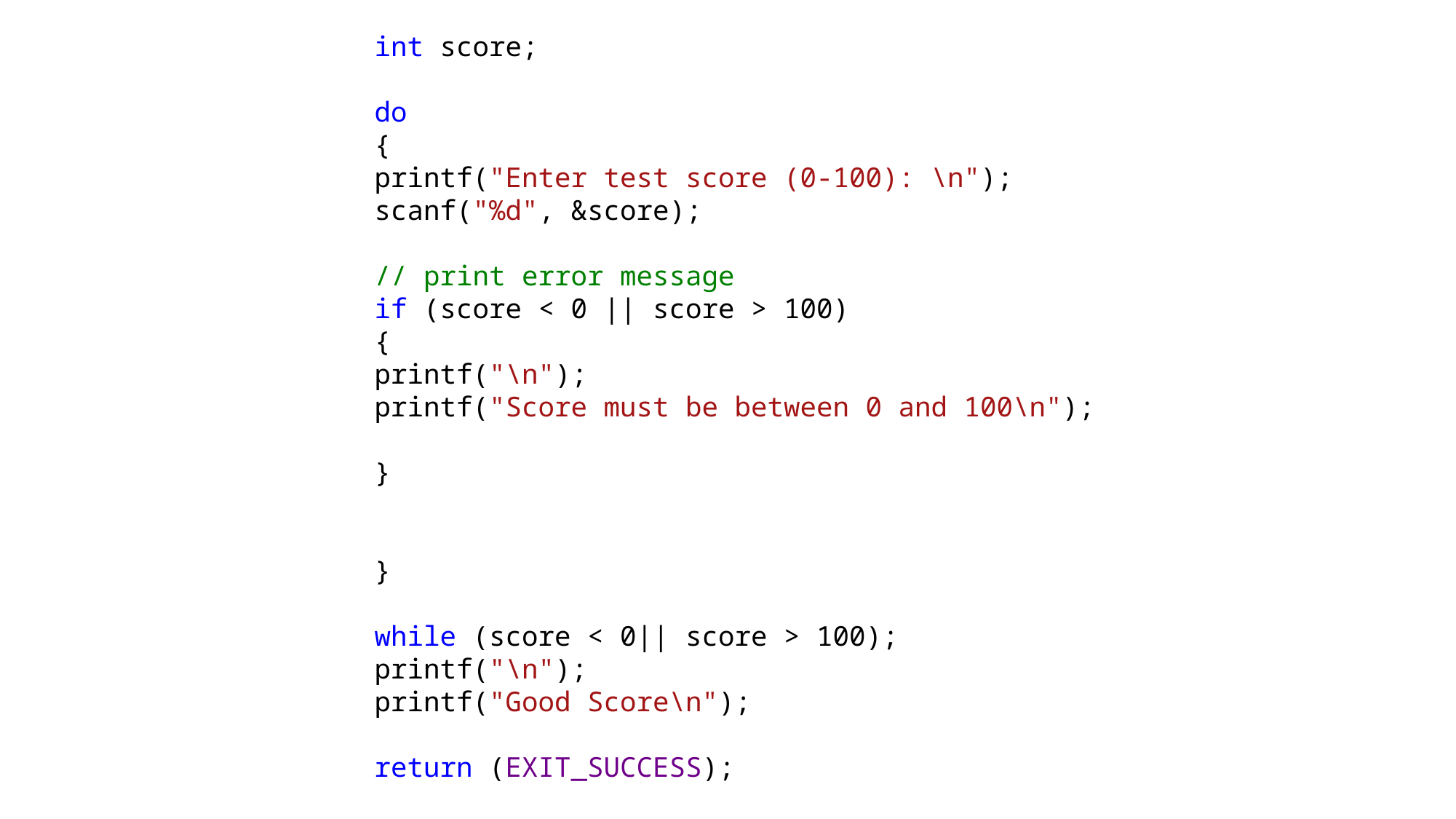

int score;

do
{
printf("Enter test score (0-100): \n");
scanf("%d", &score);

// print error message
if (score < 0 || score > 100)
{
printf("\n");
printf("Score must be between 0 and 100\n");

}

}

while (score < 0|| score > 100);
printf("\n");
printf("Good Score\n");

return (EXIT_SUCCESS);